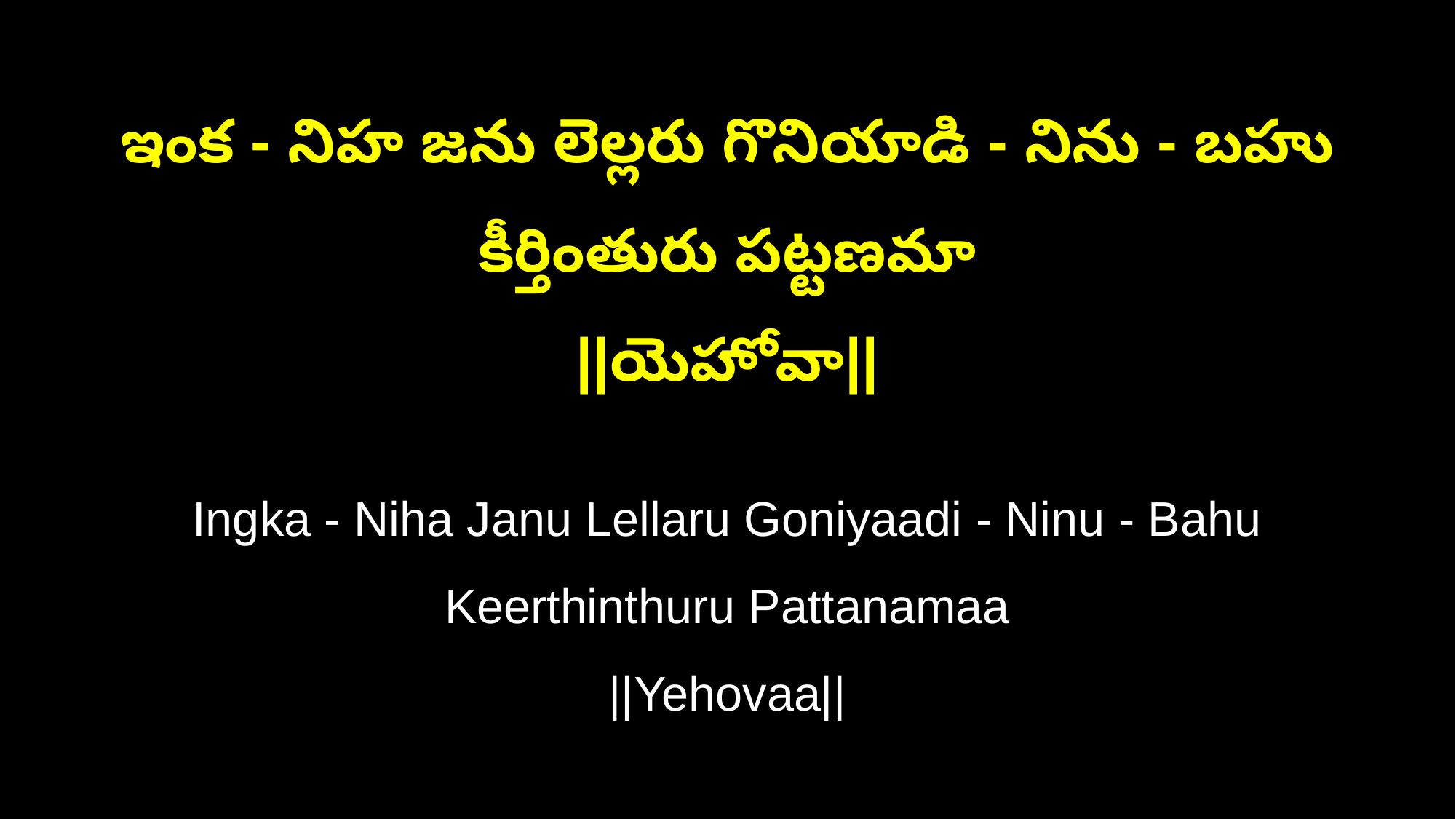

ఇంక - నిహ జను లెల్లరు గొనియాడి - నిను - బహు కీర్తింతురు పట్టణమా
||యెహోవా||
Ingka - Niha Janu Lellaru Goniyaadi - Ninu - Bahu Keerthinthuru Pattanamaa
||Yehovaa||